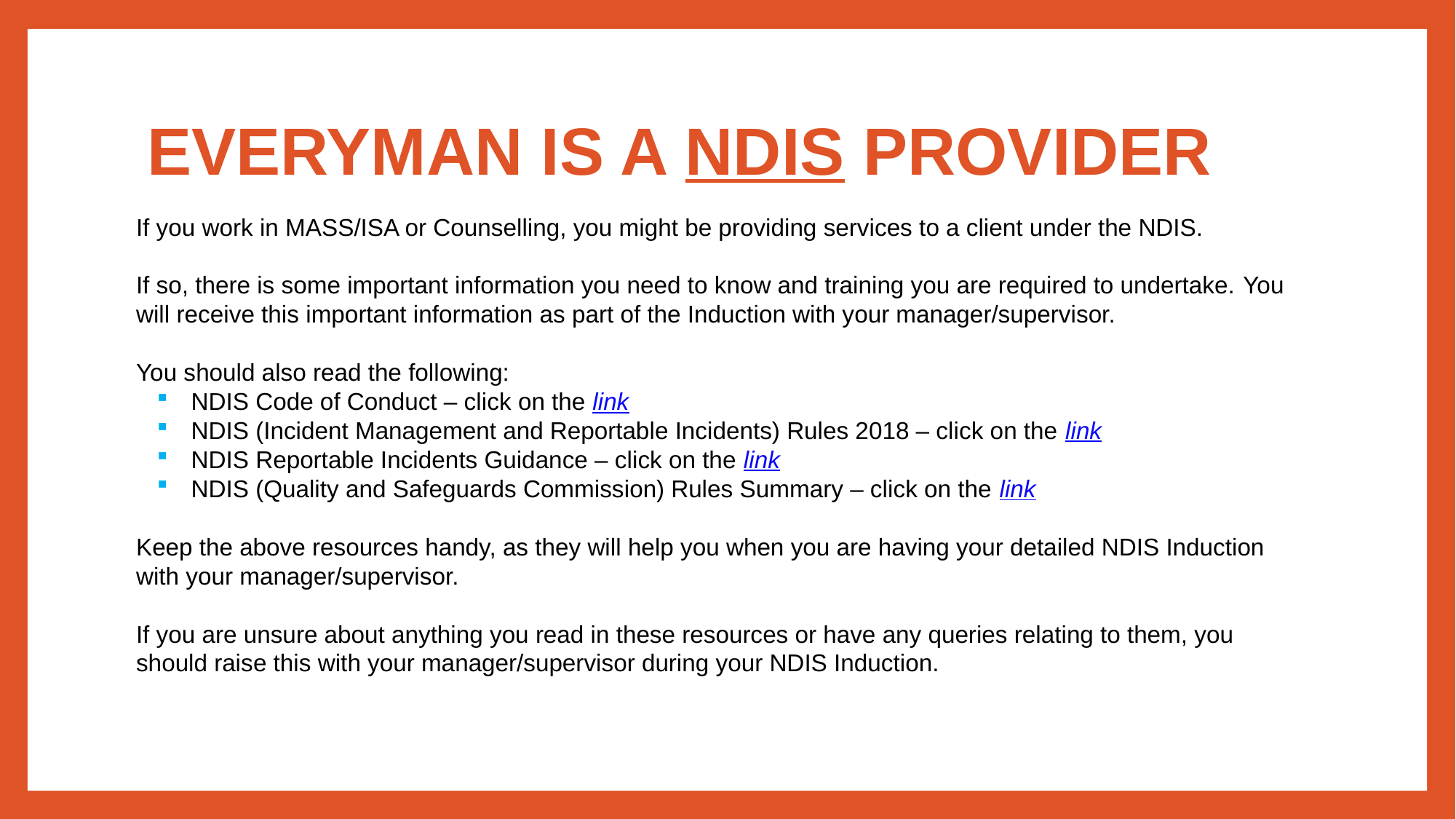

# EVERYMAN IS A NDIS PROVIDER
If you work in MASS/ISA or Counselling, you might be providing services to a client under the NDIS.

If so, there is some important information you need to know and training you are required to undertake. You will receive this important information as part of the Induction with your manager/supervisor.

You should also read the following:
NDIS Code of Conduct – click on the link
NDIS (Incident Management and Reportable Incidents) Rules 2018 – click on the link
NDIS Reportable Incidents Guidance – click on the link
NDIS (Quality and Safeguards Commission) Rules Summary – click on the link

Keep the above resources handy, as they will help you when you are having your detailed NDIS Induction with your manager/supervisor.

If you are unsure about anything you read in these resources or have any queries relating to them, you should raise this with your manager/supervisor during your NDIS Induction.